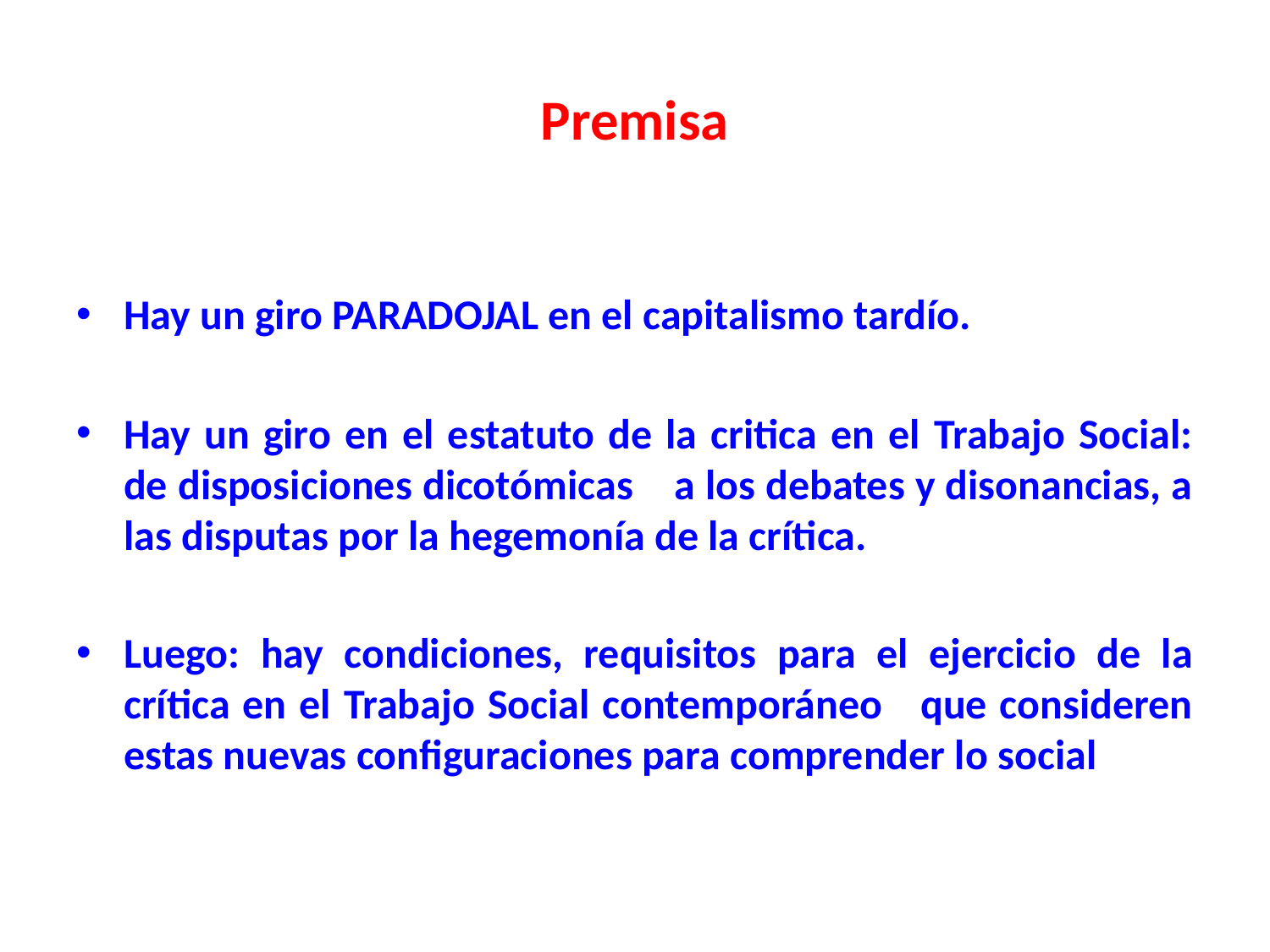

# Premisa

Hay un giro PARADOJAL en el capitalismo tardío.

Hay un giro en el estatuto de la critica en el Trabajo Social: de disposiciones dicotómicas    a los debates y disonancias, a las disputas por la hegemonía de la crítica.

Luego: hay condiciones, requisitos para el ejercicio de la crítica en el Trabajo Social contemporáneo   que consideren estas nuevas configuraciones para comprender lo social